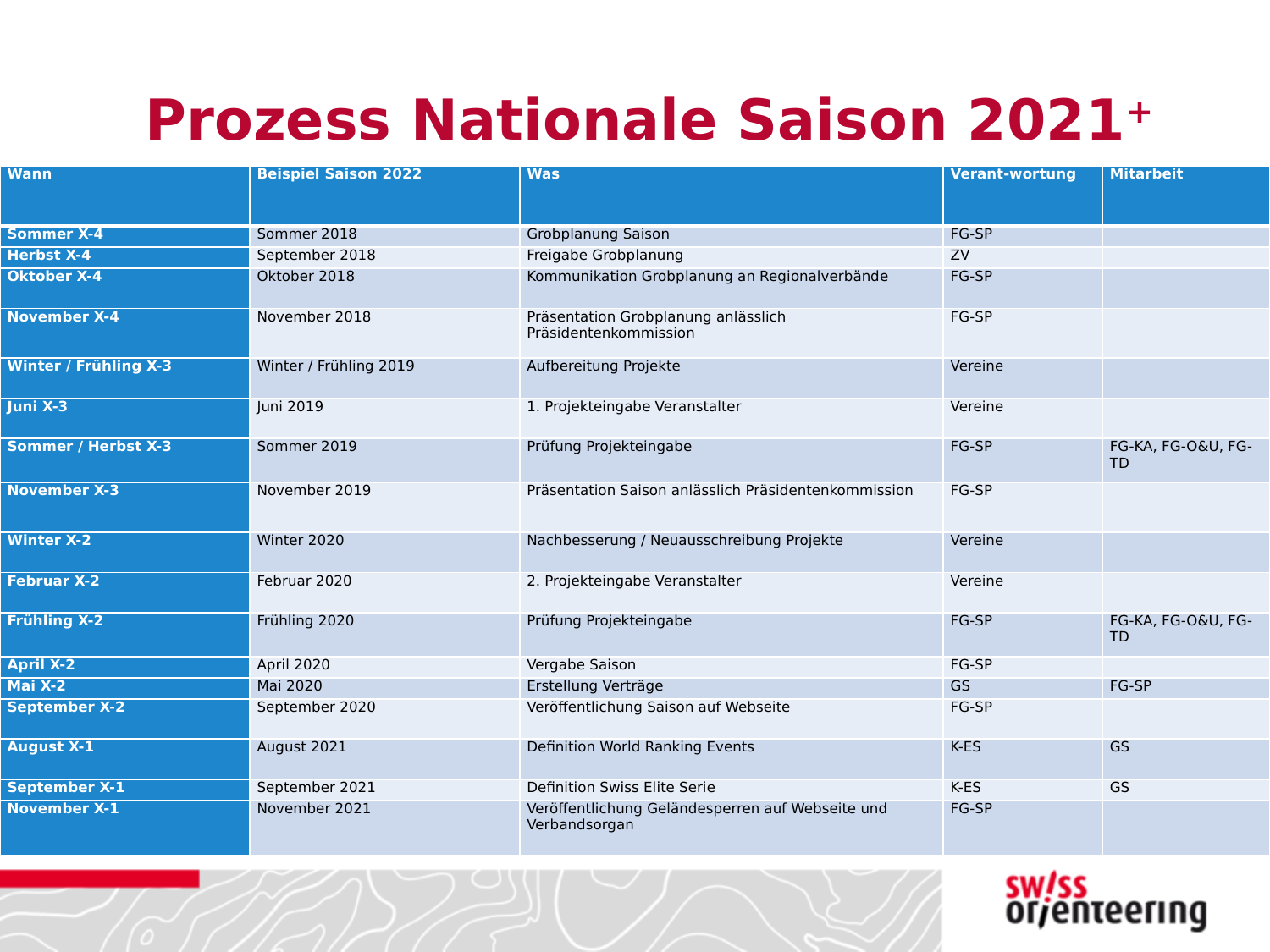

# Prozess Nationale Saison 2021+
| Wann | Beispiel Saison 2022 | Was | Verant-wortung | Mitarbeit |
| --- | --- | --- | --- | --- |
| Sommer X-4 | Sommer 2018 | Grobplanung Saison | FG-SP |  |
| Herbst X-4 | September 2018 | Freigabe Grobplanung | ZV |  |
| Oktober X-4 | Oktober 2018 | Kommunikation Grobplanung an Regionalverbände | FG-SP |  |
| November X-4 | November 2018 | Präsentation Grobplanung anlässlich Präsidentenkommission | FG-SP |  |
| Winter / Frühling X-3 | Winter / Frühling 2019 | Aufbereitung Projekte | Vereine |  |
| Juni X-3 | Juni 2019 | 1. Projekteingabe Veranstalter | Vereine |  |
| Sommer / Herbst X-3 | Sommer 2019 | Prüfung Projekteingabe | FG-SP | FG-KA, FG-O&U, FG-TD |
| November X-3 | November 2019 | Präsentation Saison anlässlich Präsidentenkommission | FG-SP |  |
| Winter X-2 | Winter 2020 | Nachbesserung / Neuausschreibung Projekte | Vereine |  |
| Februar X-2 | Februar 2020 | 2. Projekteingabe Veranstalter | Vereine |  |
| Frühling X-2 | Frühling 2020 | Prüfung Projekteingabe | FG-SP | FG-KA, FG-O&U, FG-TD |
| April X-2 | April 2020 | Vergabe Saison | FG-SP |  |
| Mai X-2 | Mai 2020 | Erstellung Verträge | GS | FG-SP |
| September X-2 | September 2020 | Veröffentlichung Saison auf Webseite | FG-SP |  |
| August X-1 | August 2021 | Definition World Ranking Events | K-ES | GS |
| September X-1 | September 2021 | Definition Swiss Elite Serie | K-ES | GS |
| November X-1 | November 2021 | Veröffentlichung Geländesperren auf Webseite und Verbandsorgan | FG-SP |  |